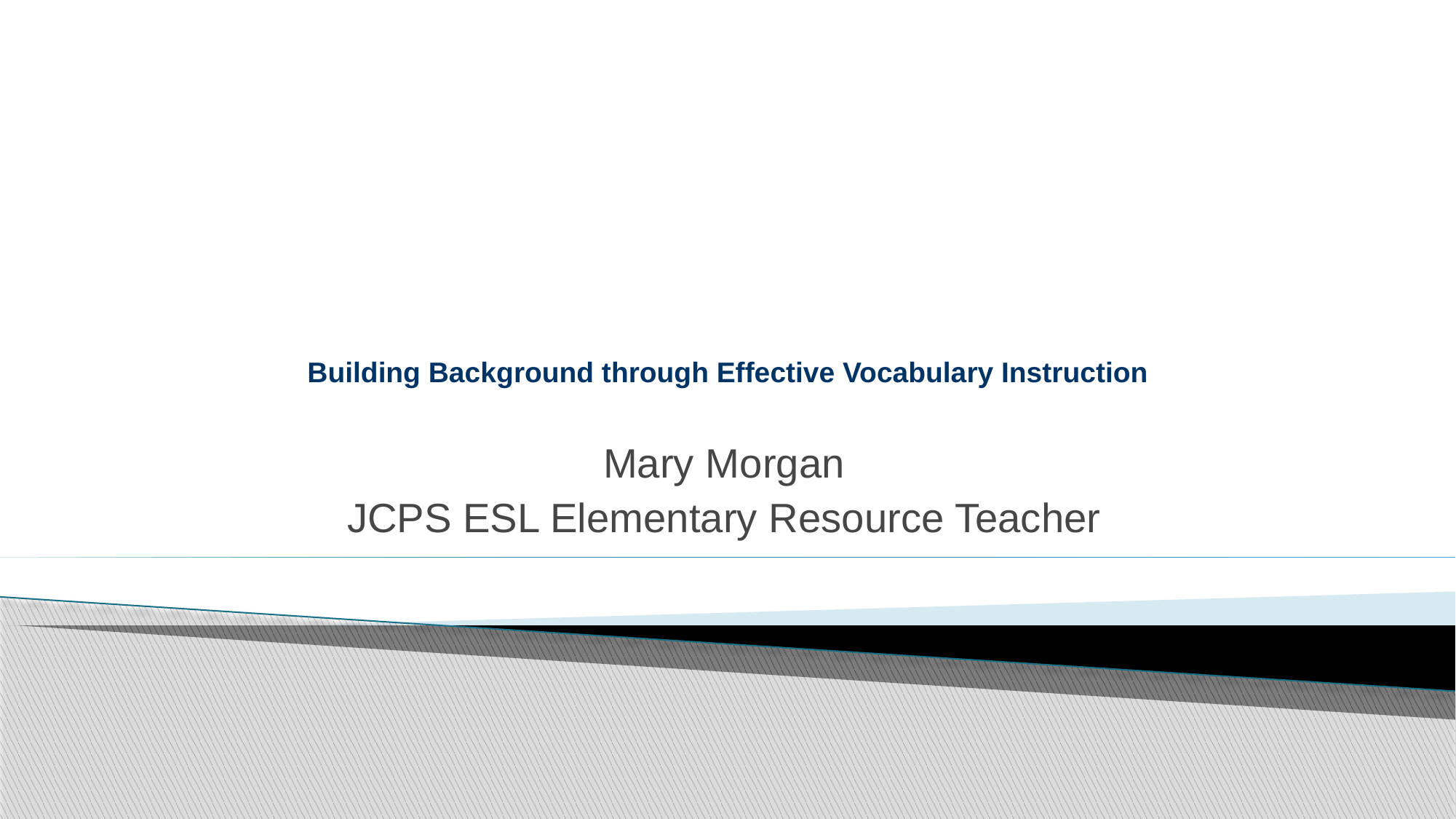

# Building Background through Effective Vocabulary Instruction
Mary Morgan
JCPS ESL Elementary Resource Teacher